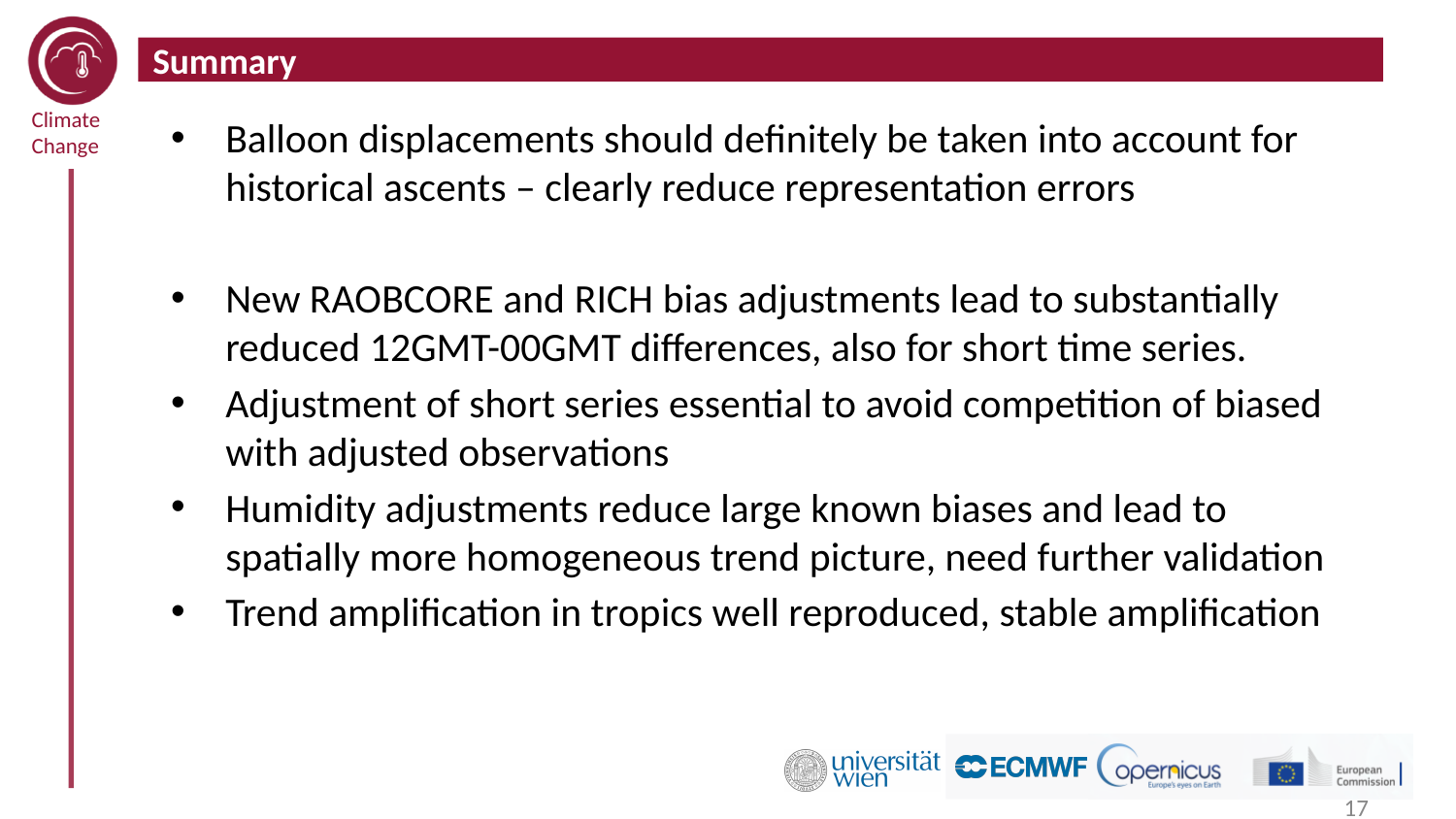

# Summary
Balloon displacements should definitely be taken into account for historical ascents – clearly reduce representation errors

New RAOBCORE and RICH bias adjustments lead to substantially reduced 12GMT-00GMT differences, also for short time series.
Adjustment of short series essential to avoid competition of biased with adjusted observations
Humidity adjustments reduce large known biases and lead to spatially more homogeneous trend picture, need further validation
Trend amplification in tropics well reproduced, stable amplification

17